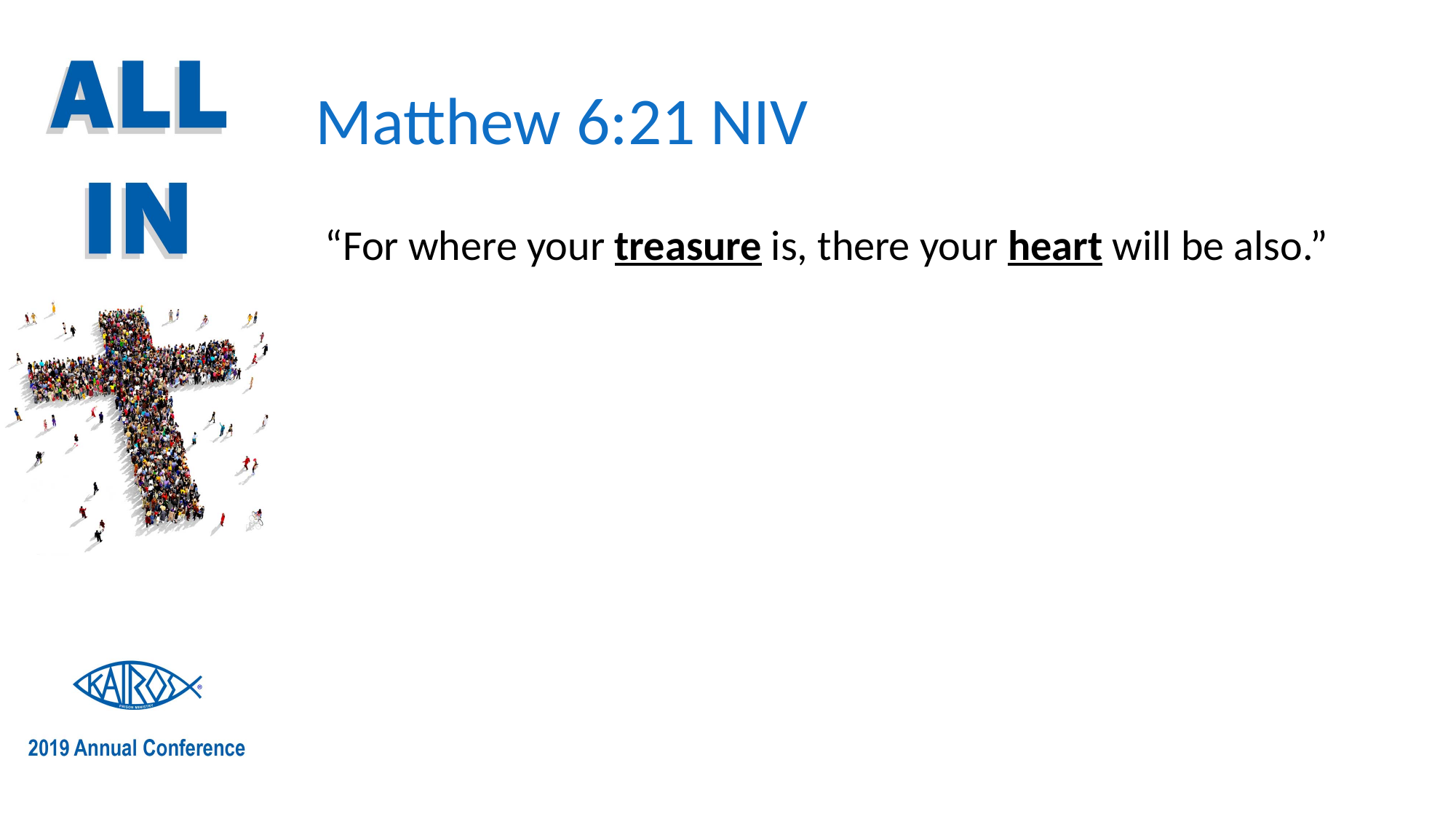

# Matthew‬ ‭6:21‬ ‭NIV
‬‬ “For where your treasure is, there your heart will be also.”